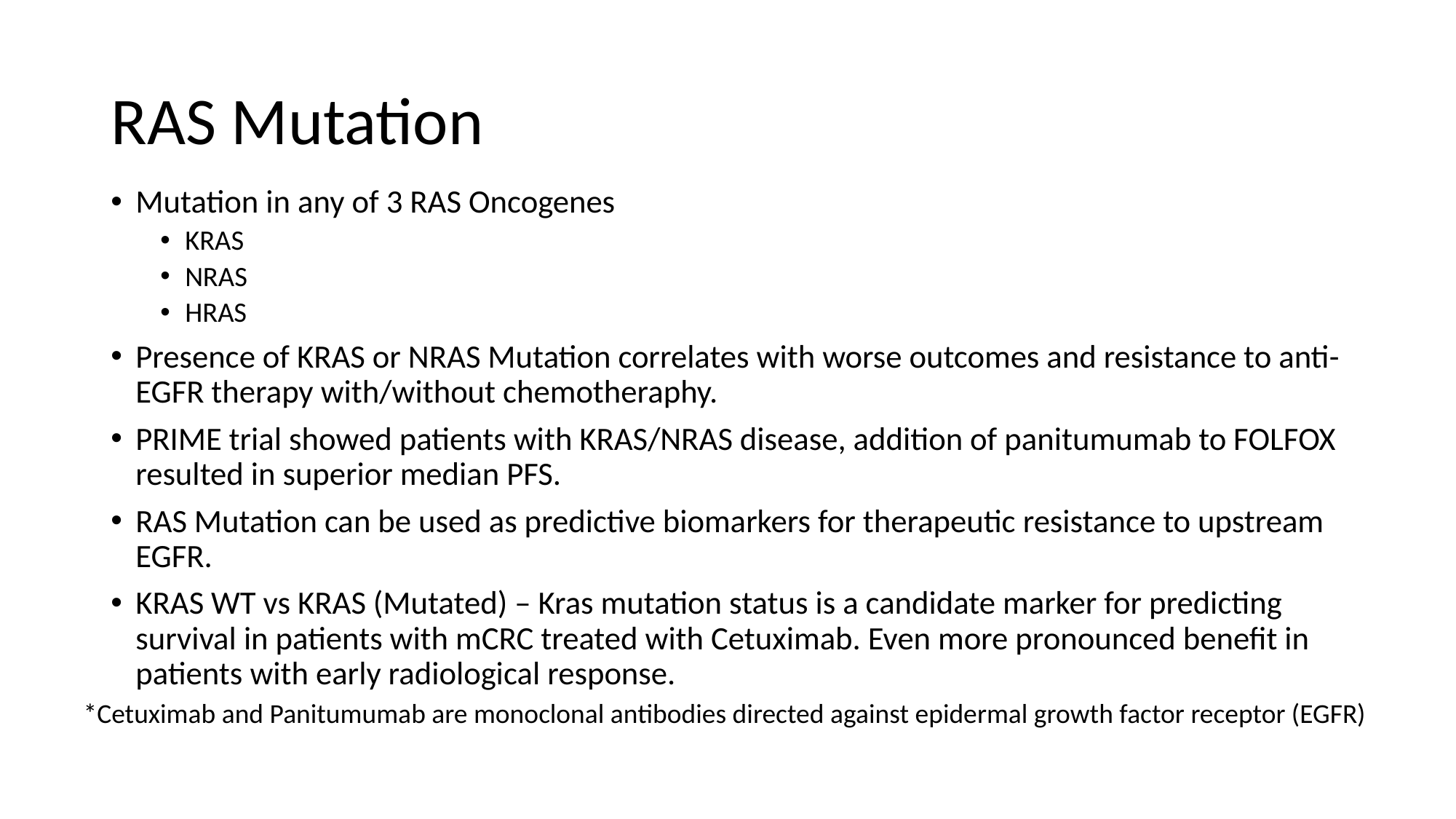

# RAS Mutation
Mutation in any of 3 RAS Oncogenes
KRAS
NRAS
HRAS
Presence of KRAS or NRAS Mutation correlates with worse outcomes and resistance to anti-EGFR therapy with/without chemotheraphy.
PRIME trial showed patients with KRAS/NRAS disease, addition of panitumumab to FOLFOX resulted in superior median PFS.
RAS Mutation can be used as predictive biomarkers for therapeutic resistance to upstream EGFR.
KRAS WT vs KRAS (Mutated) – Kras mutation status is a candidate marker for predicting survival in patients with mCRC treated with Cetuximab. Even more pronounced benefit in patients with early radiological response.
*Cetuximab and Panitumumab are monoclonal antibodies directed against epidermal growth factor receptor (EGFR)